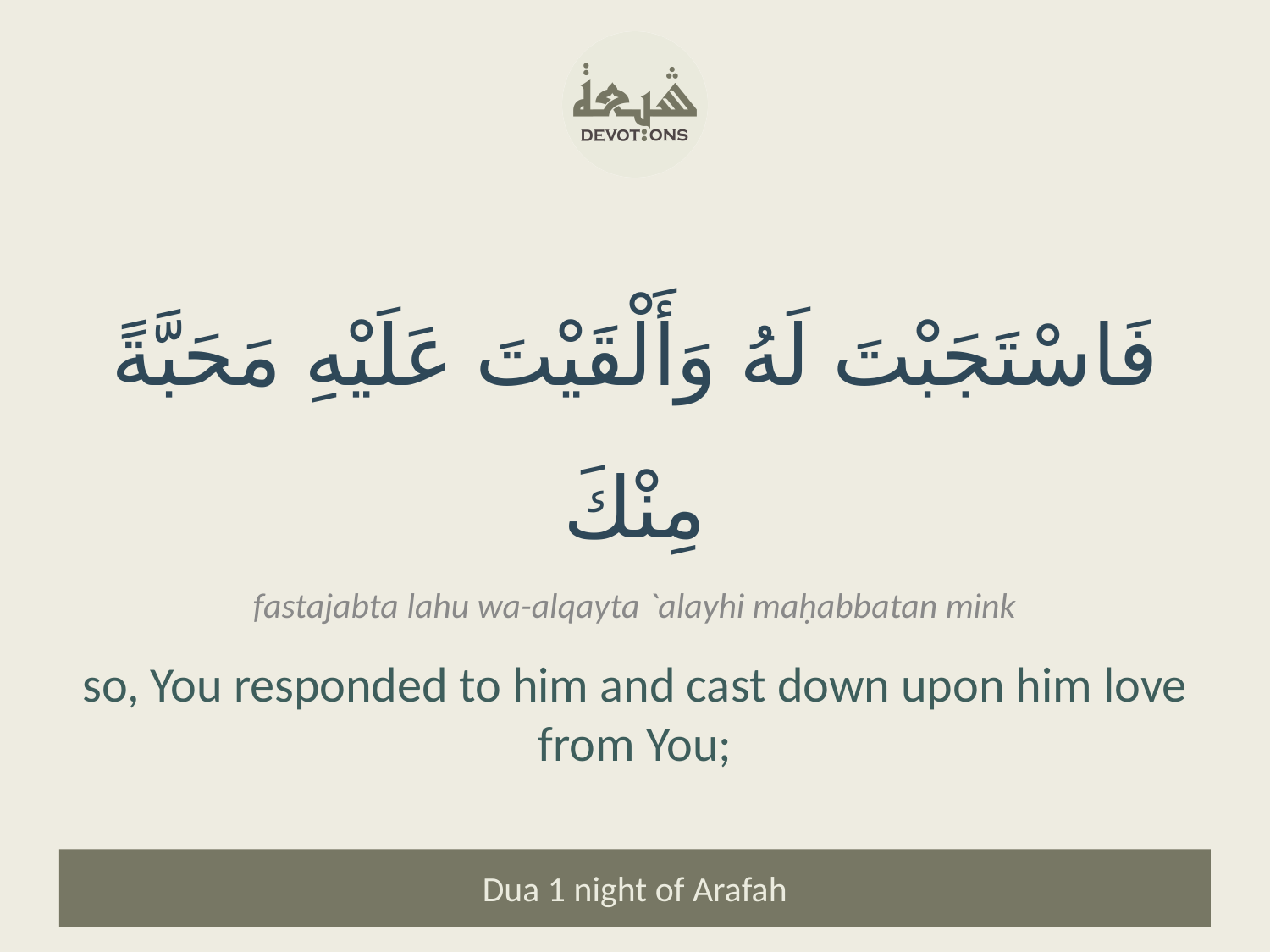

فَاسْتَجَبْتَ لَهُ وَأَلْقَيْتَ عَلَيْهِ مَحَبَّةً مِنْكَ
fastajabta lahu wa-alqayta `alayhi maḥabbatan mink
so, You responded to him and cast down upon him love from You;
Dua 1 night of Arafah